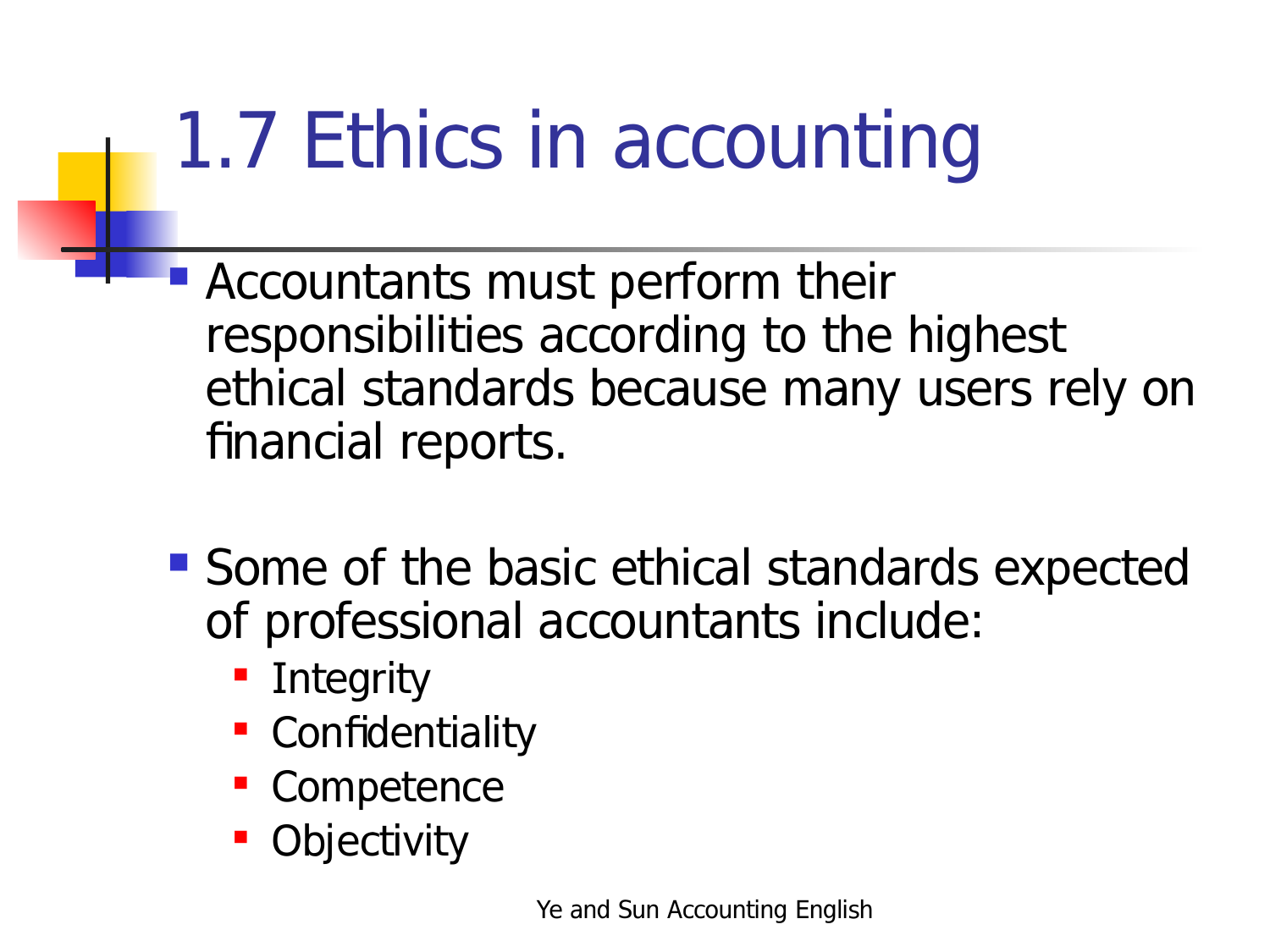

# 1.7 Ethics in accounting
Accountants must perform their responsibilities according to the highest ethical standards because many users rely on financial reports.

Some of the basic ethical standards expected of professional accountants include:
Integrity
Confidentiality
Competence
Objectivity

Ye and Sun Accounting English
38